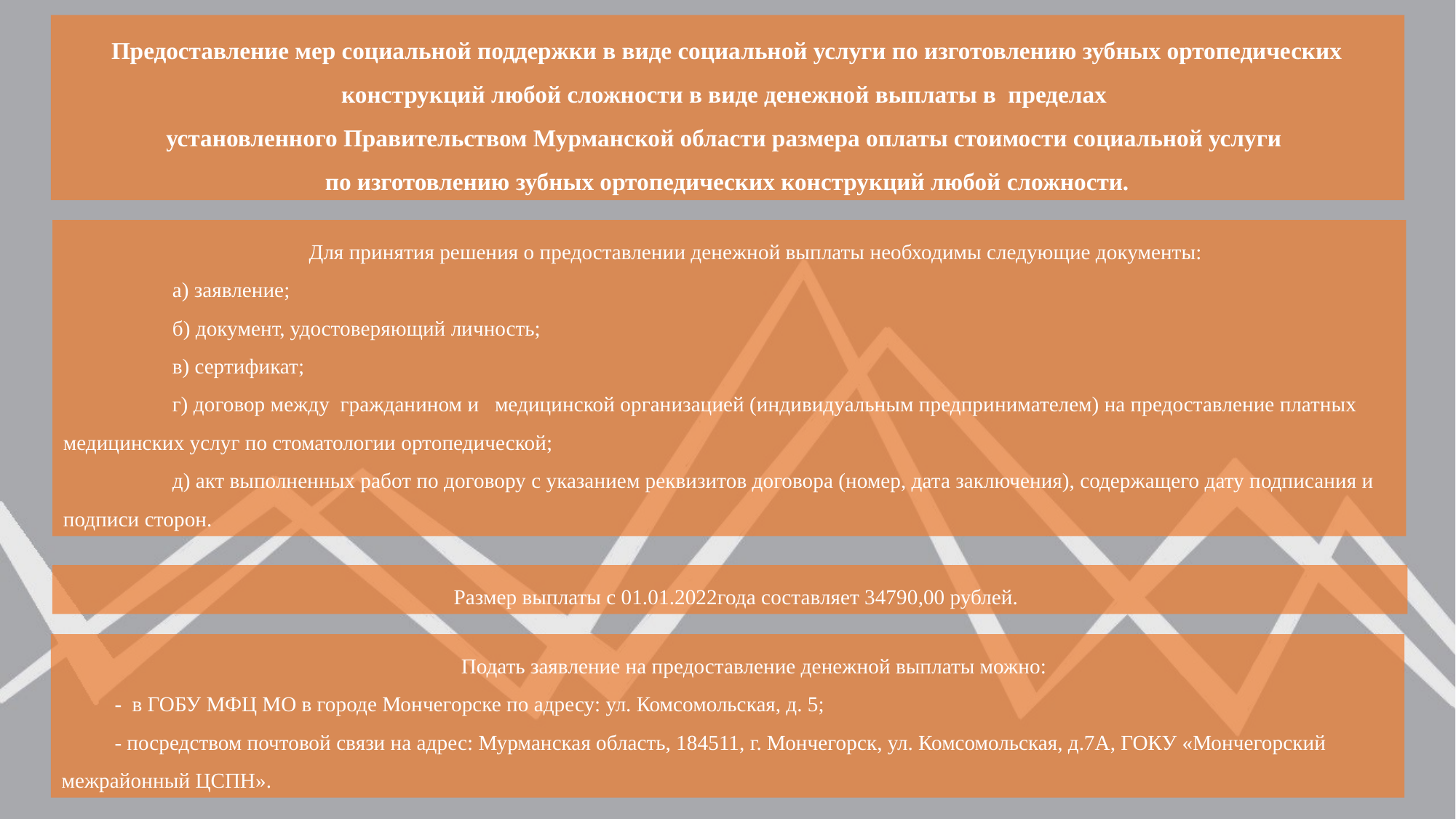

Предоставление мер социальной поддержки в виде социальной услуги по изготовлению зубных ортопедических конструкций любой сложности в виде денежной выплаты в  пределах
установленного Правительством Мурманской области размера оплаты стоимости социальной услуги
по изготовлению зубных ортопедических конструкций любой сложности.
Для принятия решения о предоставлении денежной выплаты необходимы следующие документы:
	а) заявление;
	б) документ, удостоверяющий личность;
	в) сертификат;
	г) договор между  гражданином и   медицинской организацией (индивидуальным предпринимателем) на предоставление платных медицинских услуг по стоматологии ортопедической;
	д) акт выполненных работ по договору с указанием реквизитов договора (номер, дата заключения), содержащего дату подписания и подписи сторон.
                                                                Размер выплаты с 01.01.2022года составляет 34790,00 рублей.
Подать заявление на предоставление денежной выплаты можно:
-  в ГОБУ МФЦ МО в городе Мончегорске по адресу: ул. Комсомольская, д. 5;
- посредством почтовой связи на адрес: Мурманская область, 184511, г. Мончегорск, ул. Комсомольская, д.7А, ГОКУ «Мончегорский межрайонный ЦСПН».